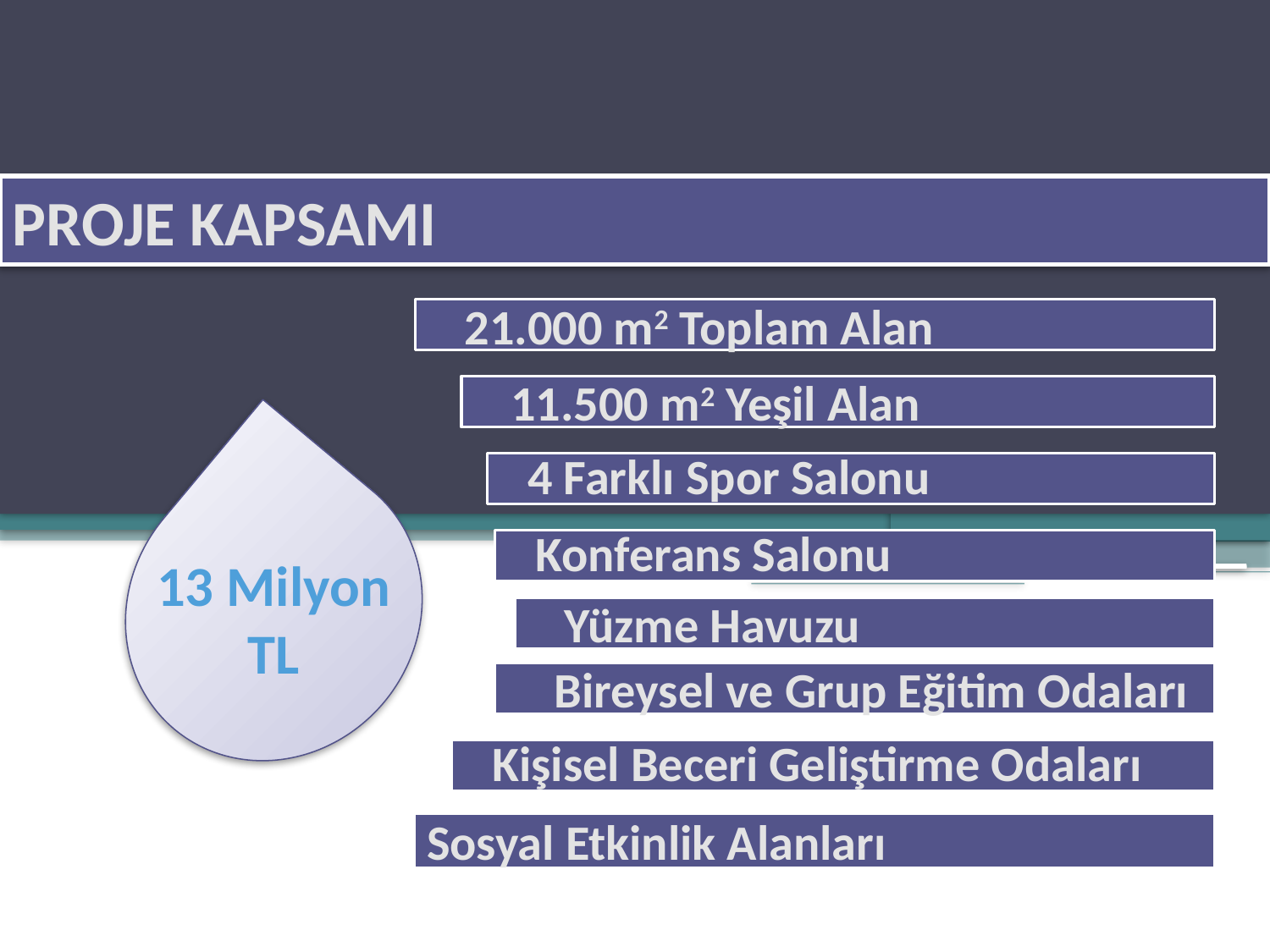

PROJE KAPSAMI

21.000 m2 Toplam Alan

11.500 m2 Yeşil Alan

4 Farklı Spor Salonu

13 Milyon TL

Konferans Salonu

Yüzme Havuzu

Bireysel ve Grup Eğitim Odaları

Kişisel Beceri Geliştirme Odaları
Sosyal Etkinlik Alanları